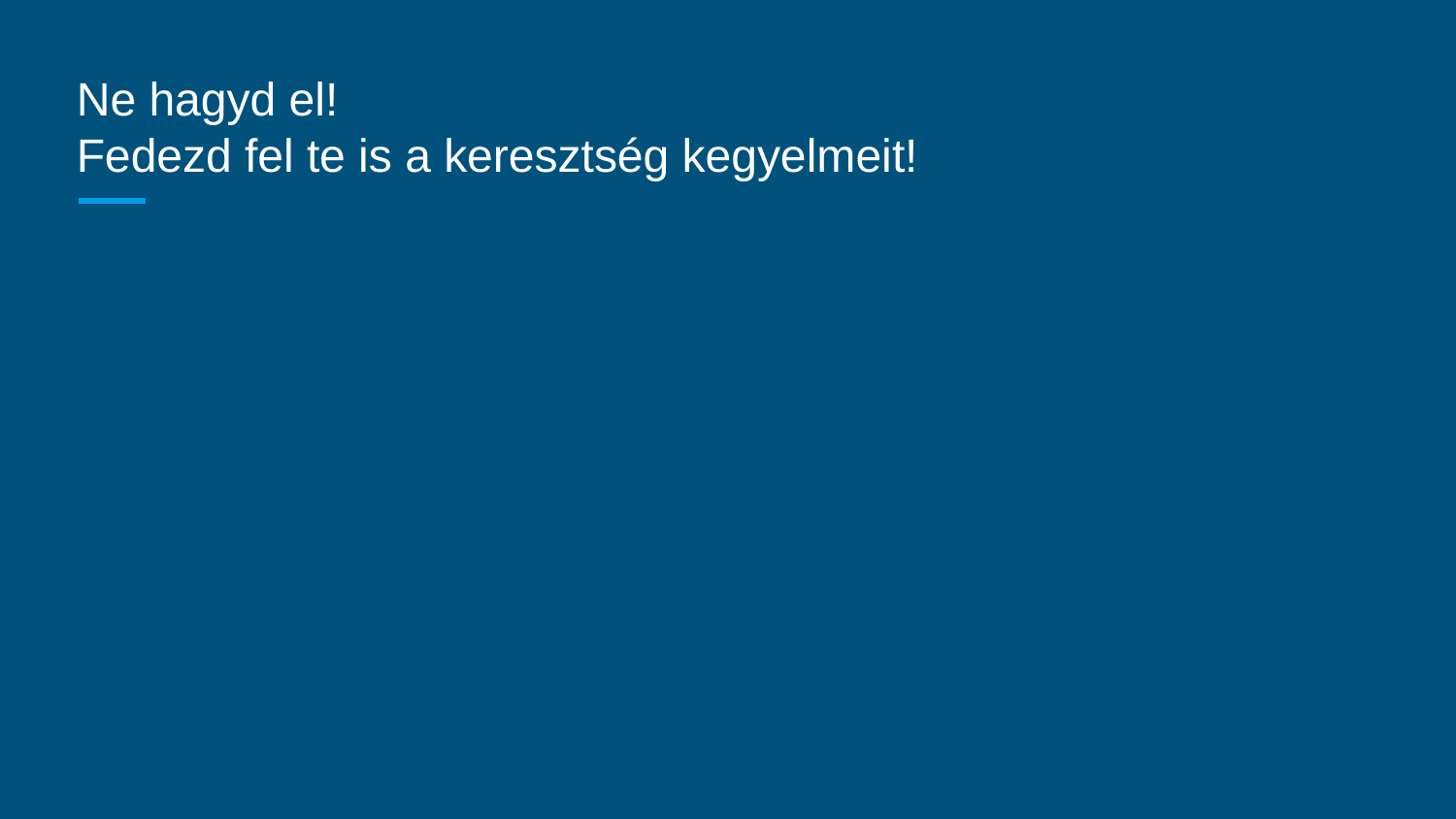

# Ne hagyd el!
Fedezd fel te is a keresztség kegyelmeit!